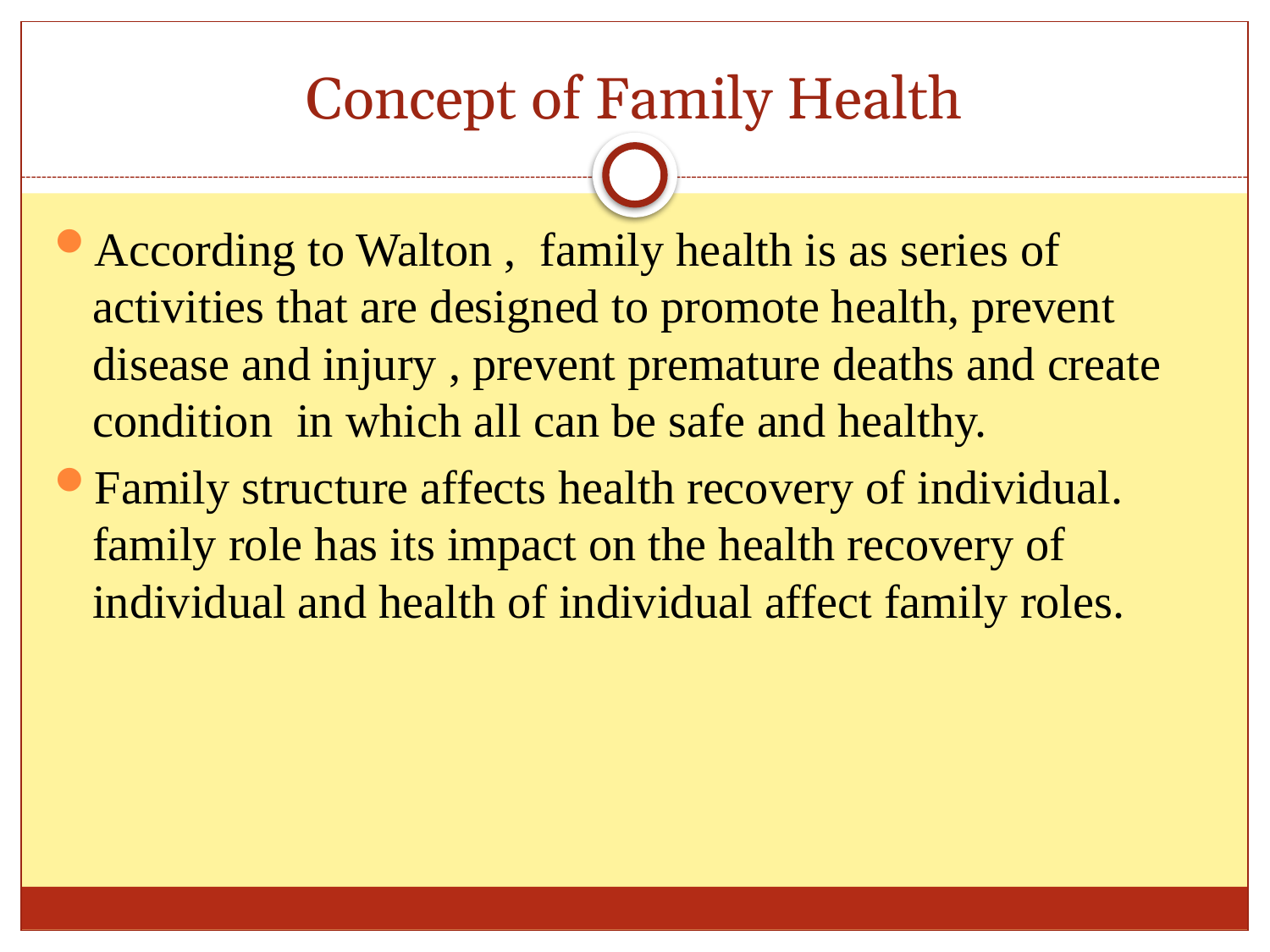

# Concept of Family Health
According to Walton ,  family health is as series of activities that are designed to promote health, prevent disease and injury , prevent premature deaths and create condition  in which all can be safe and healthy.
Family structure affects health recovery of individual.  family role has its impact on the health recovery of individual and health of individual affect family roles.